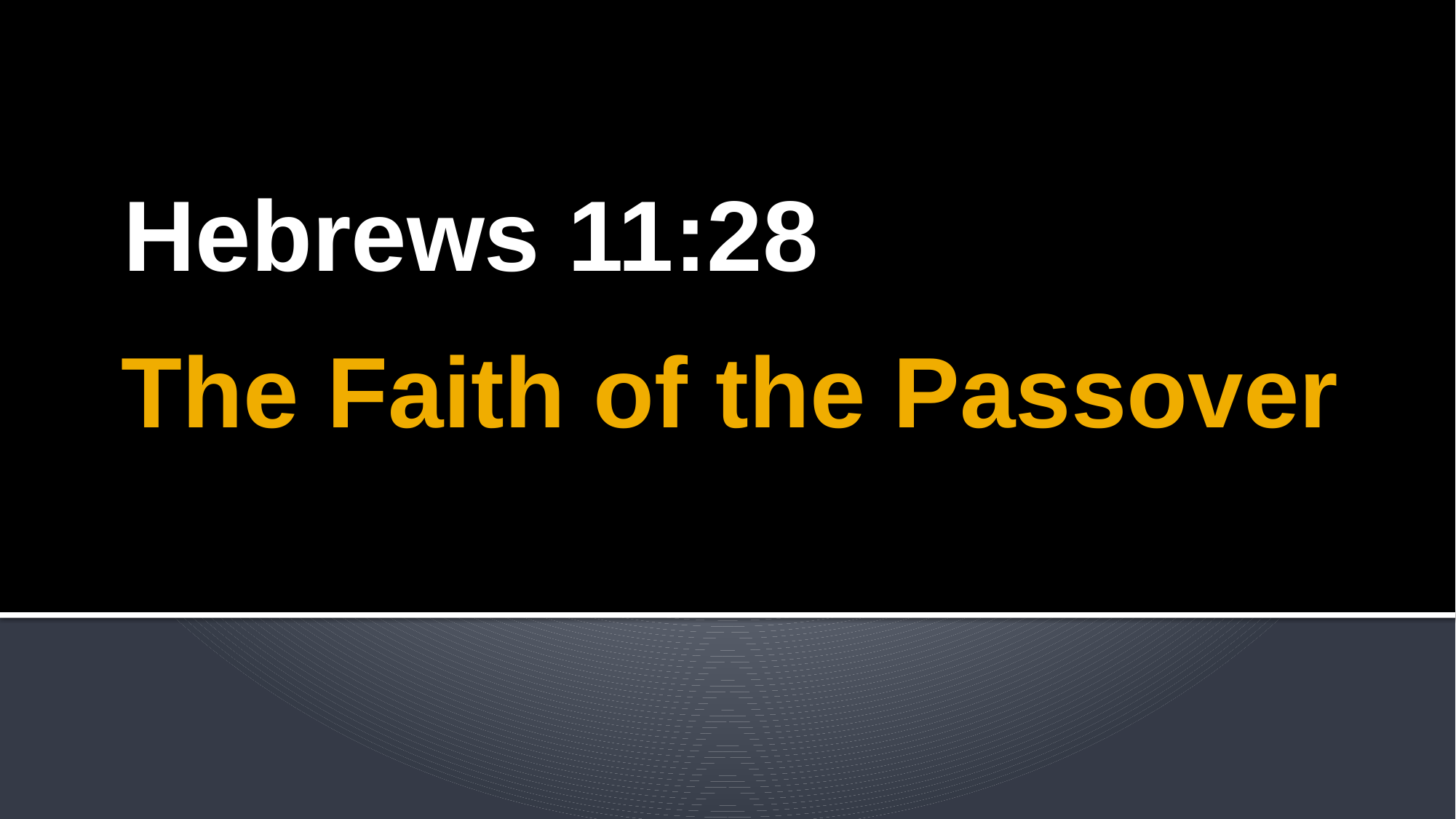

Hebrews 11:28
# The Faith of the Passover